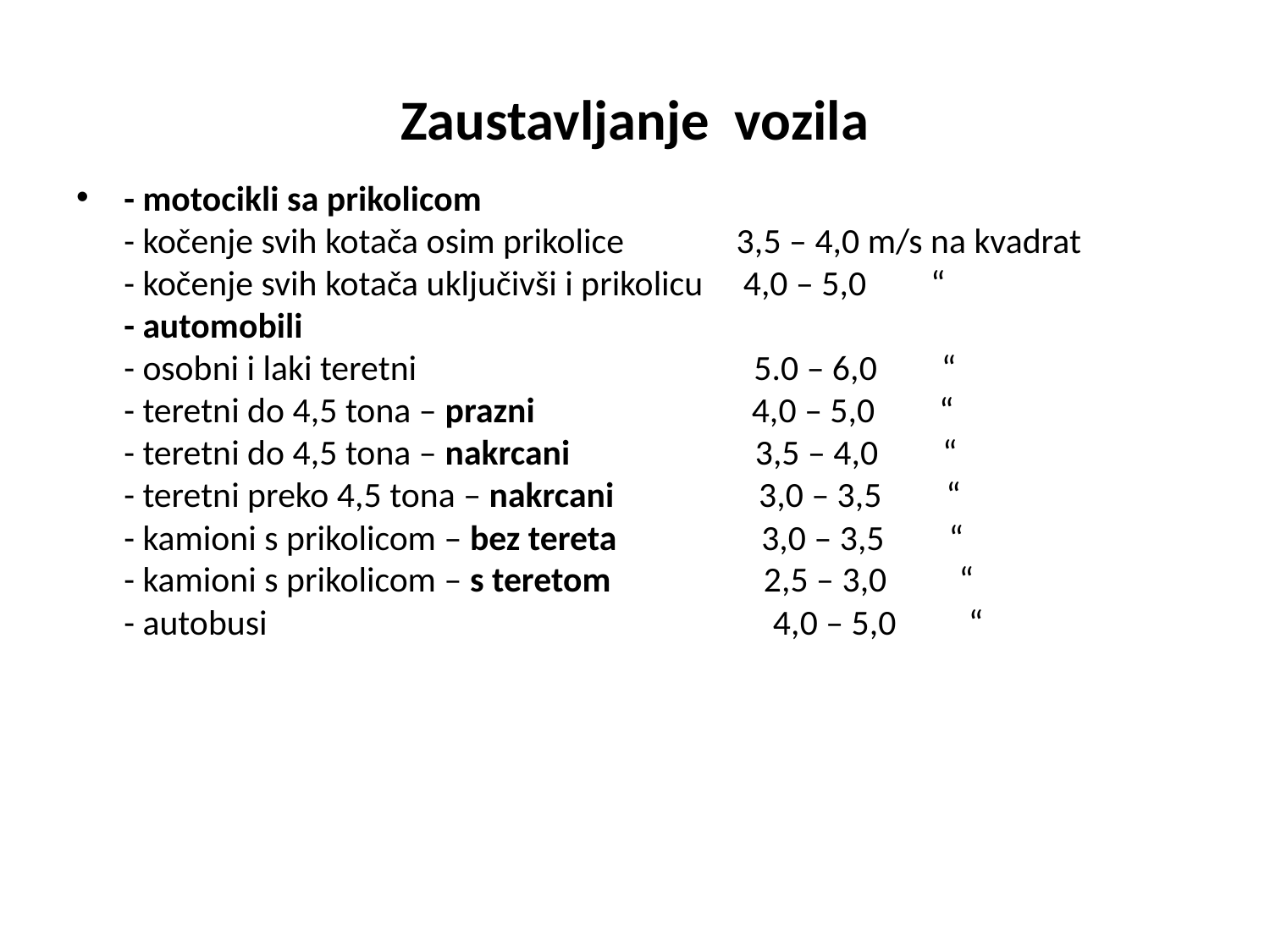

# Zaustavljanje  vozila
- motocikli sa prikolicom
- kočenje svih kotača osim prikolice              3,5 – 4,0 m/s na kvadrat
- kočenje svih kotača uključivši i prikolicu     4,0 – 5,0        “
- automobili
- osobni i laki teretni                                          5.0 – 6,0        “
- teretni do 4,5 tona – prazni                           4,0 – 5,0        “
- teretni do 4,5 tona – nakrcani                       3,5 – 4,0        “
- teretni preko 4,5 tona – nakrcani                  3,0 – 3,5        “
- kamioni s prikolicom – bez tereta                  3,0 – 3,5        “
- kamioni s prikolicom – s teretom                   2,5 – 3,0         “
- autobusi                                                               4,0 – 5,0         “